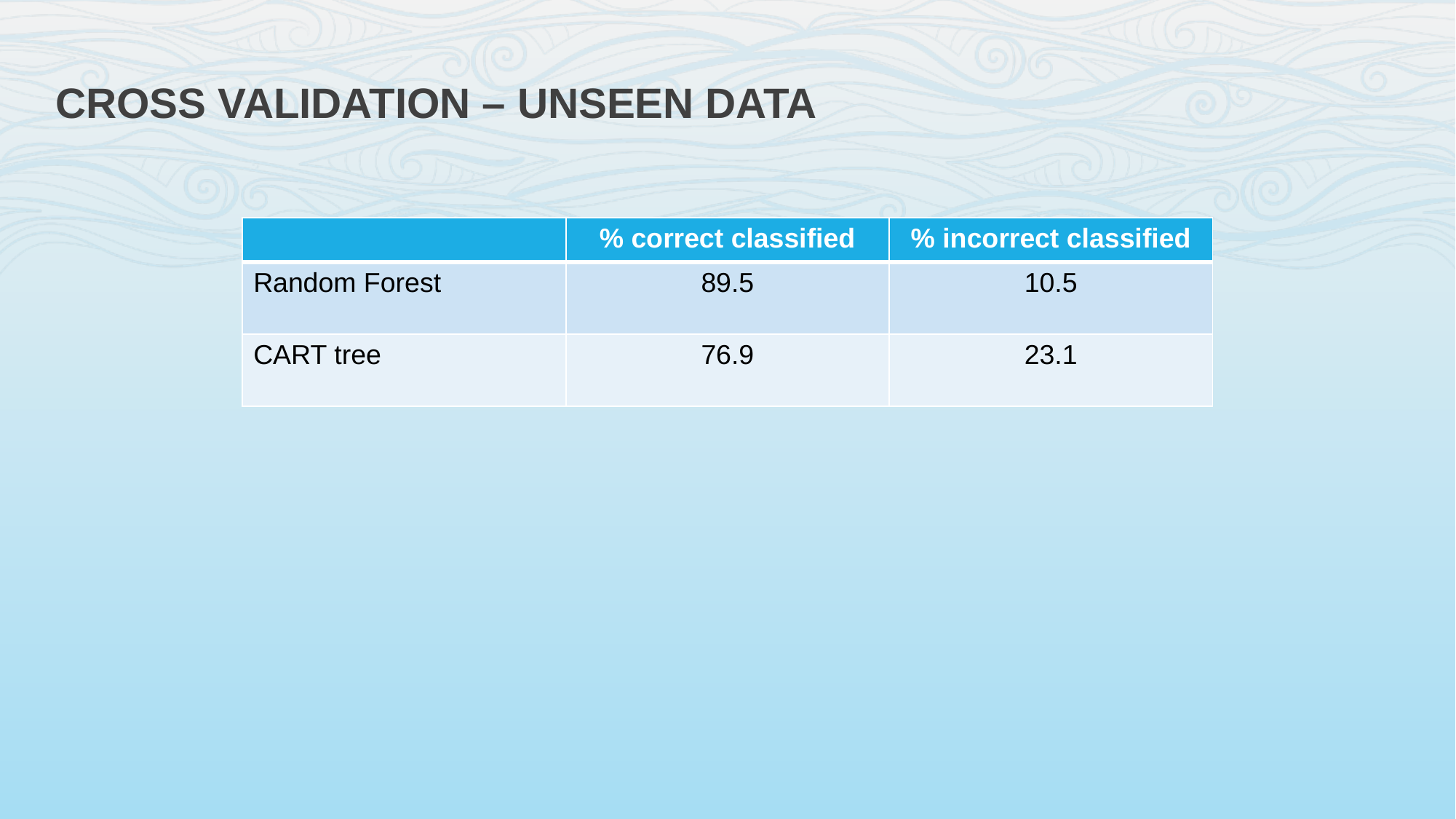

Cross validation – unseen data
|  | % correct classified | % incorrect classified |
| --- | --- | --- |
| Random Forest | 89.5 | 10.5 |
| CART tree | 76.9 | 23.1 |